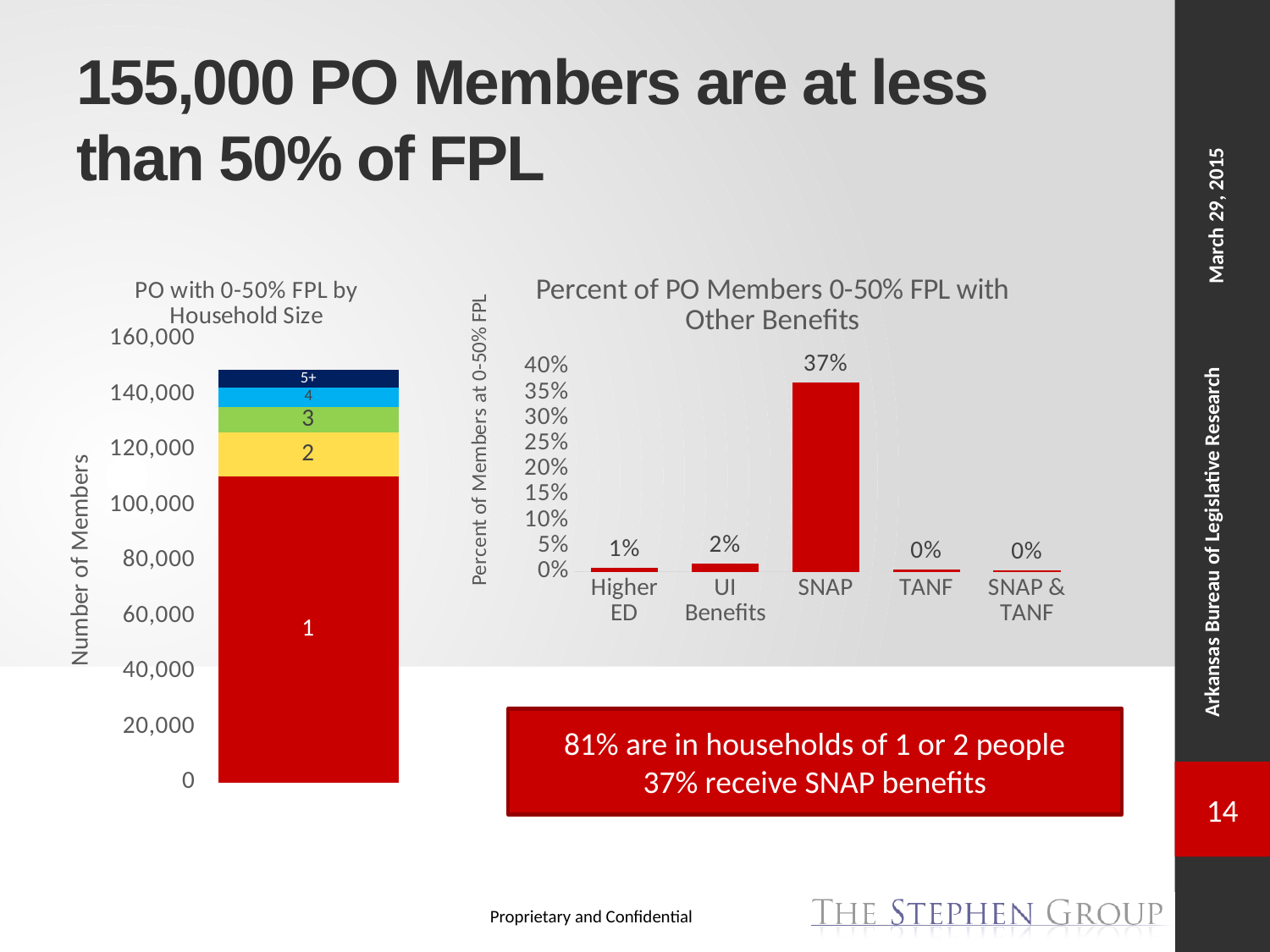

# 155,000 PO Members are at less than 50% of FPL

### Chart: PO with 0-50% FPL by Household Size

| Category | 1 | 2 | 3 | 4 | 5+ |
|---|---|---|---|---|---|

### Chart: Percent of PO Members 0-50% FPL with Other Benefits

| Category |  |
|---|---|
| Higher ED | 0.007835001063137479 |
| UI Benefits | 0.015051449410764106 |
| SNAP | 0.3690440138916631 |
| TANF | 0.0035953376589068367 |
| SNAP & TANF | 0.0026030760111081758 |
81% are in households of 1 or 2 people
37% receive SNAP benefits